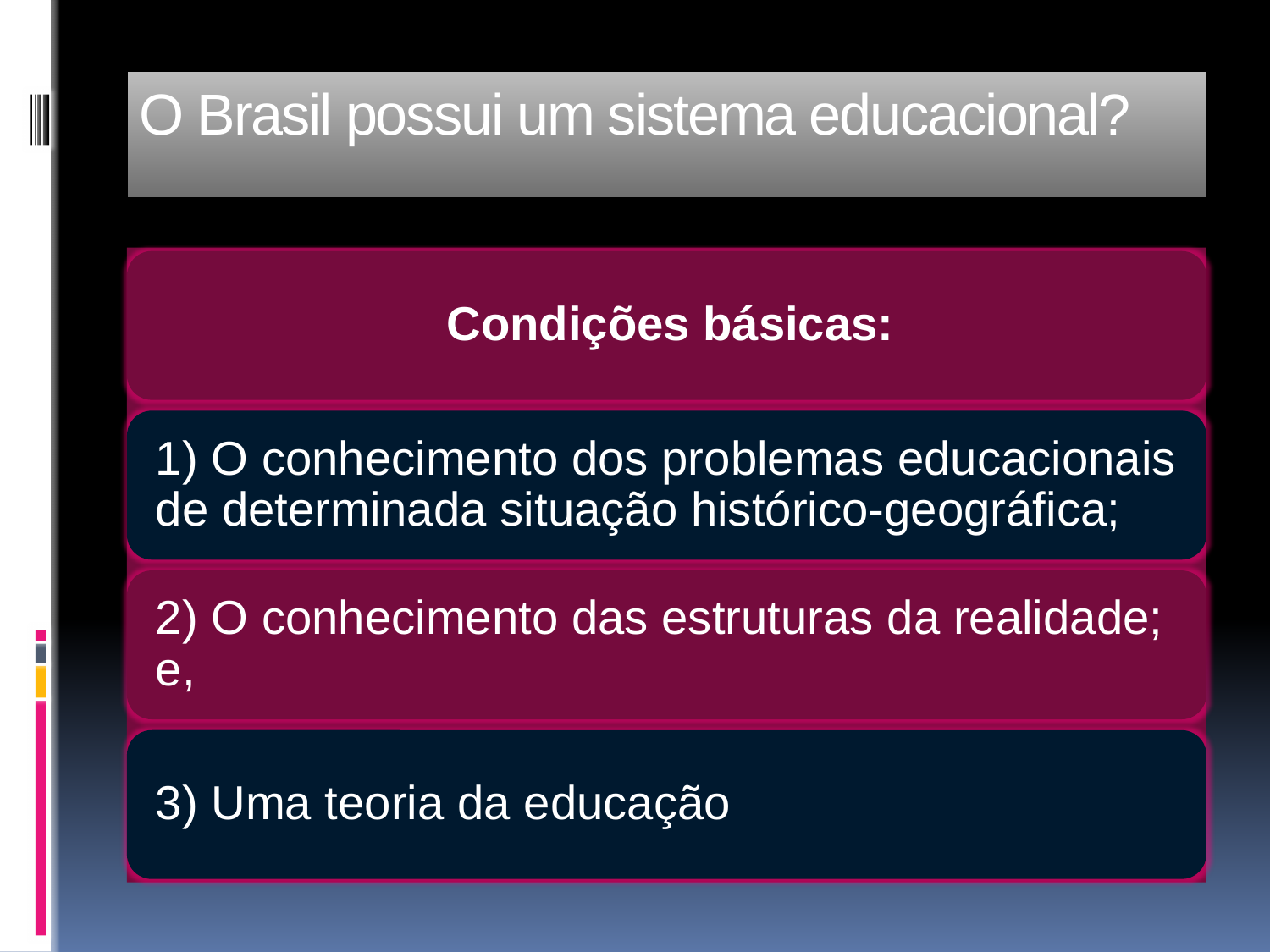

# O Brasil possui um sistema educacional?
Condições básicas:
1) O conhecimento dos problemas educacionais de determinada situação histórico-geográfica;
2) O conhecimento das estruturas da realidade; e,
3) Uma teoria da educação